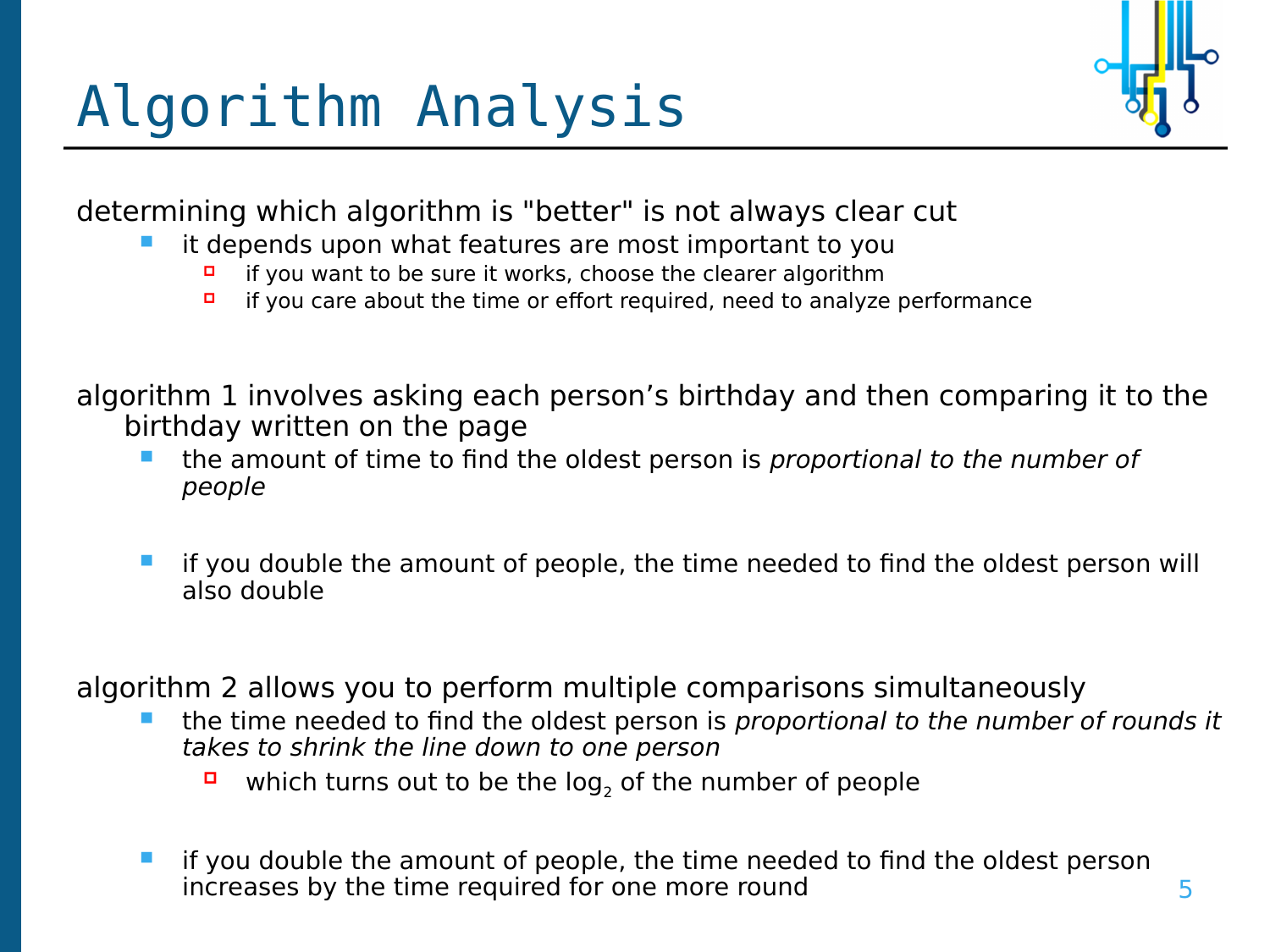

# Algorithm Analysis
determining which algorithm is "better" is not always clear cut
it depends upon what features are most important to you
if you want to be sure it works, choose the clearer algorithm
if you care about the time or effort required, need to analyze performance

algorithm 1 involves asking each person’s birthday and then comparing it to the birthday written on the page
the amount of time to find the oldest person is proportional to the number of people

if you double the amount of people, the time needed to find the oldest person will also double

algorithm 2 allows you to perform multiple comparisons simultaneously
the time needed to find the oldest person is proportional to the number of rounds it takes to shrink the line down to one person
which turns out to be the log2 of the number of people

if you double the amount of people, the time needed to find the oldest person increases by the time required for one more round

5